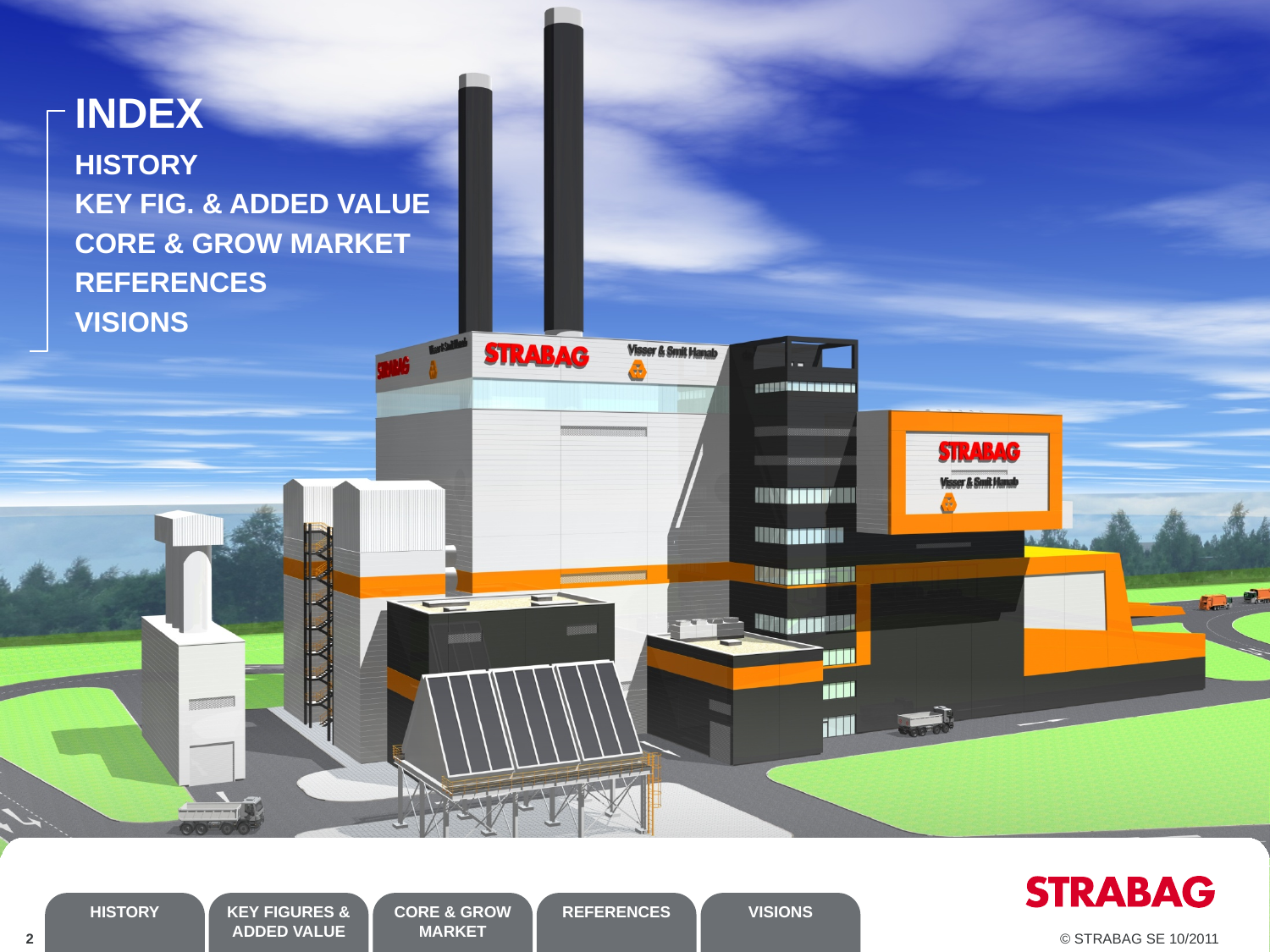

# INDEX

HISTORY
KEY FIG. & ADDED VALUE
CORE & GROW MARKET
REFERENCES
VISIONS

2
© STRABAG SE 10/2011